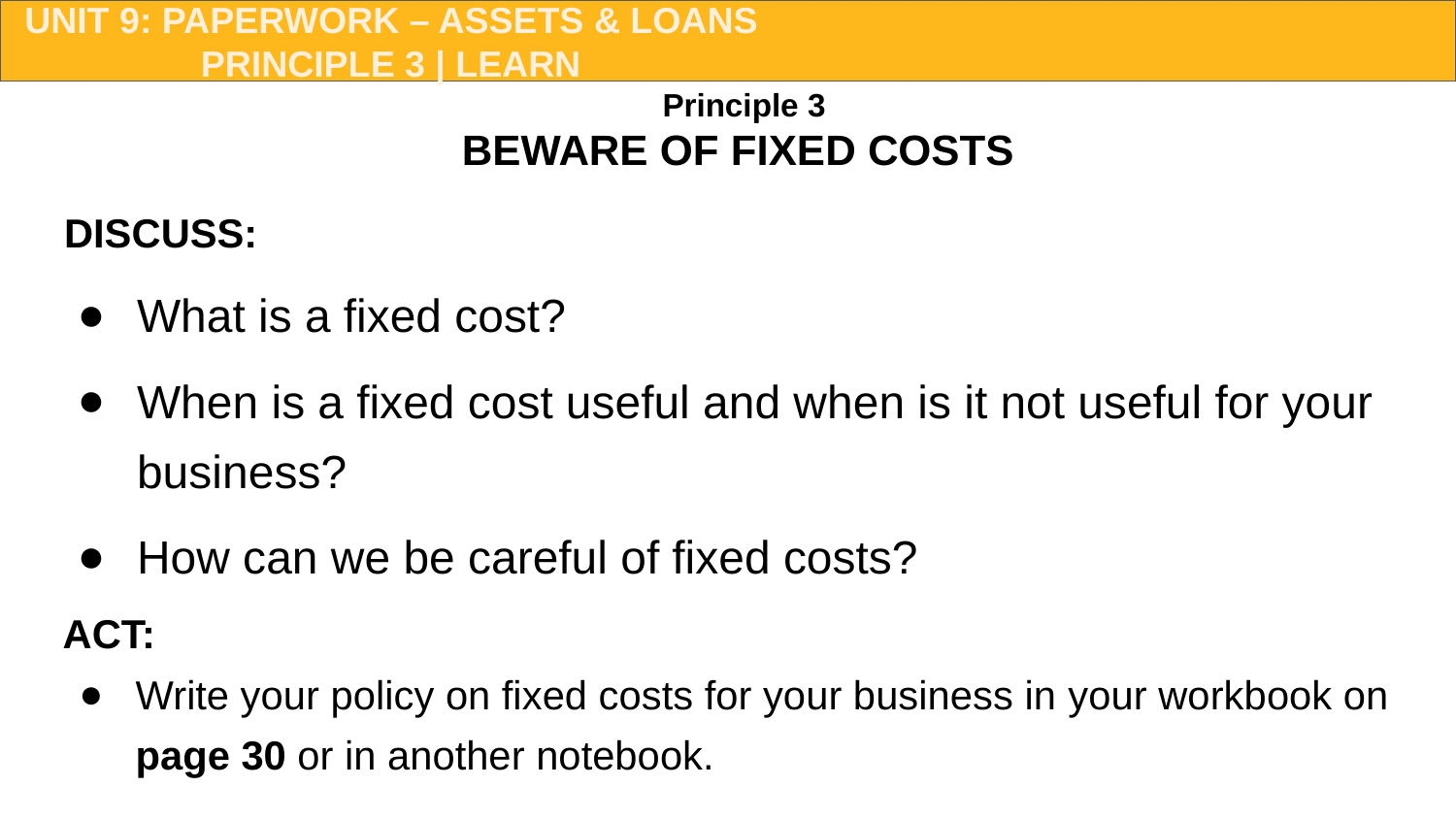

UNIT 9: PAPERWORK – ASSETS & LOANS			     	    	    PRINCIPLE 3 | LEARN
Principle 3
BEWARE OF FIXED COSTS
DISCUSS:
What is a fixed cost?
When is a fixed cost useful and when is it not useful for your business?
How can we be careful of fixed costs?

ACT:
Write your policy on fixed costs for your business in your workbook on page 30 or in another notebook.